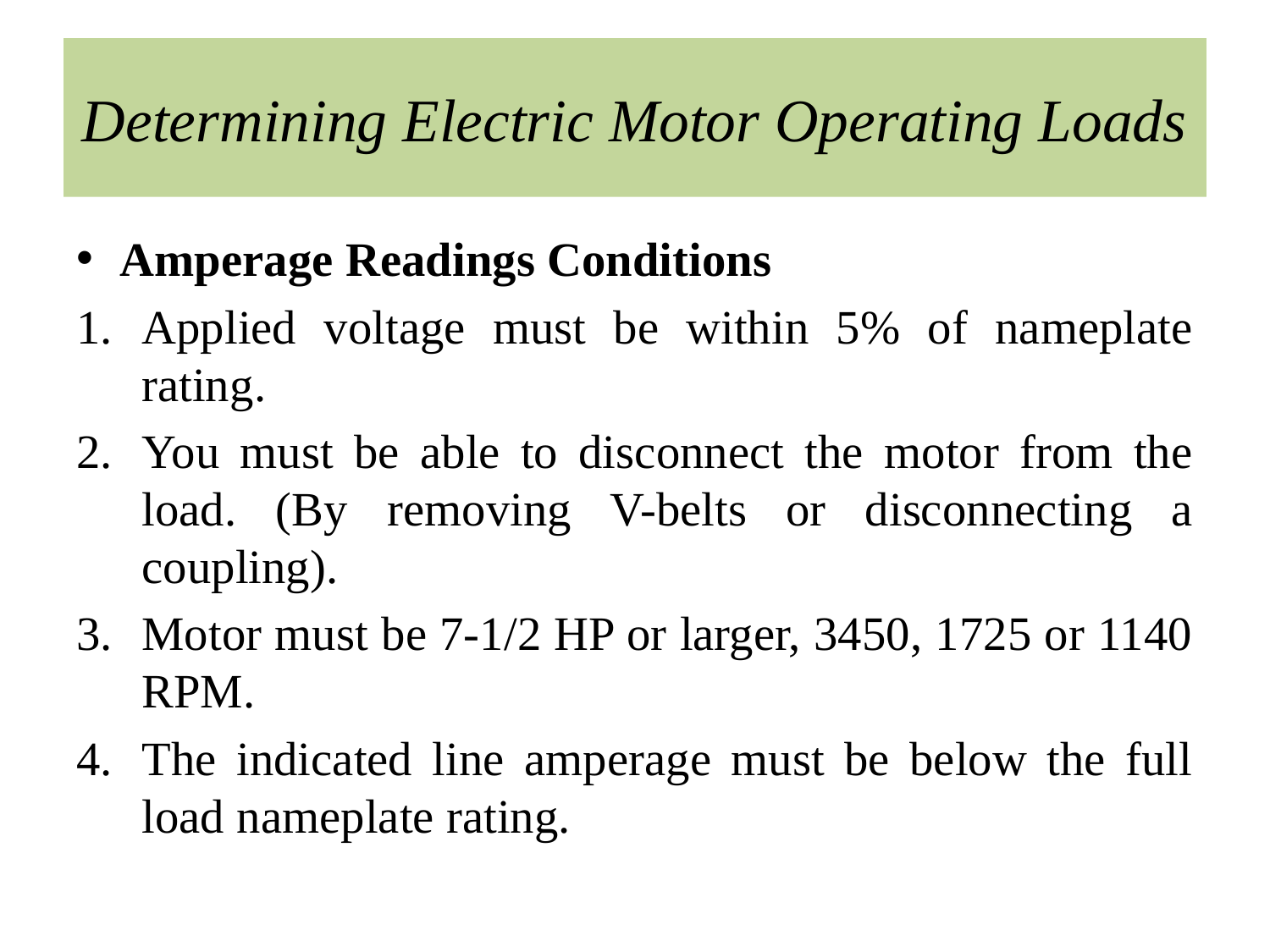

# Determining Electric Motor Operating Loads
Amperage Readings Conditions
Applied voltage must be within 5% of nameplate rating.
You must be able to disconnect the motor from the load. (By removing V-belts or disconnecting a coupling).
Motor must be 7-1/2 HP or larger, 3450, 1725 or 1140 RPM.
The indicated line amperage must be below the full load nameplate rating.